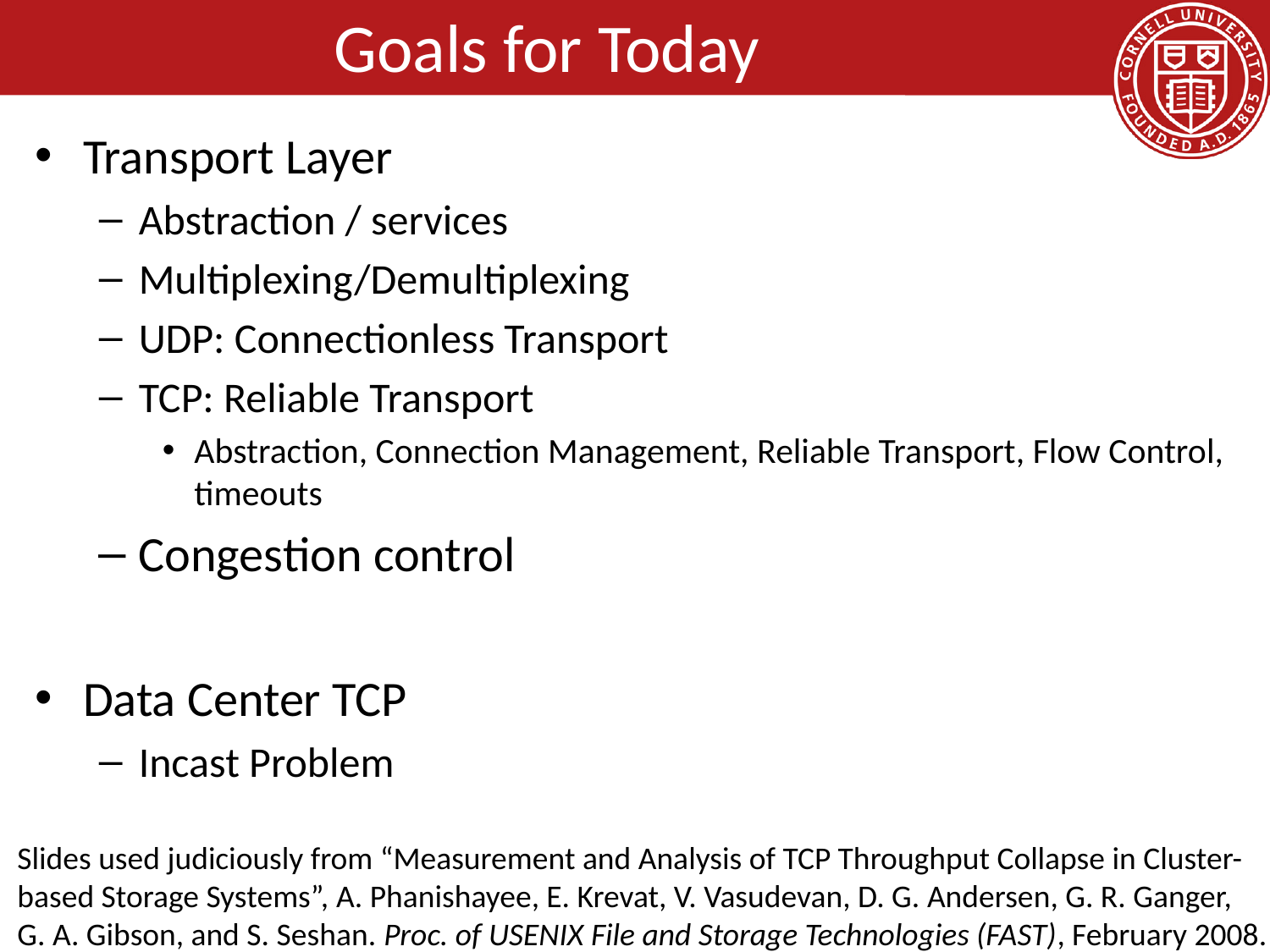

# Goals for Today
Transport Layer
Abstraction / services
Multiplexing/Demultiplexing
UDP: Connectionless Transport
TCP: Reliable Transport
Abstraction, Connection Management, Reliable Transport, Flow Control, timeouts
Congestion control

Data Center TCP
Incast Problem

Slides used judiciously from “Measurement and Analysis of TCP Throughput Collapse in Cluster-
based Storage Systems”, A. Phanishayee, E. Krevat, V. Vasudevan, D. G. Andersen, G. R. Ganger,
G. A. Gibson, and S. Seshan. Proc. of USENIX File and Storage Technologies (FAST), February 2008.